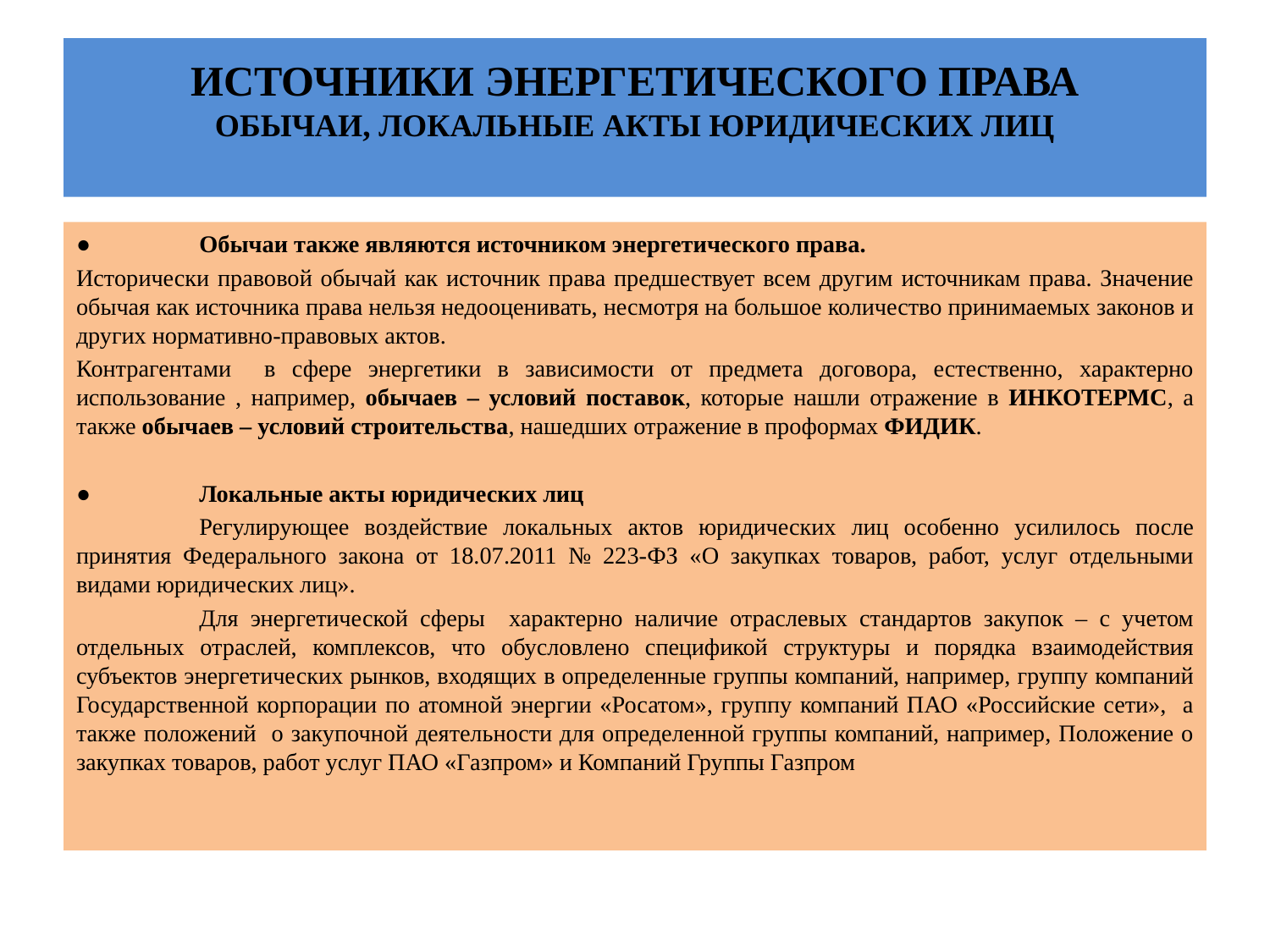

# ИСТОЧНИКИ ЭНЕРГЕТИЧЕСКОГО ПРАВА ОБЫЧАИ, ЛОКАЛЬНЫЕ АКТЫ ЮРИДИЧЕСКИХ ЛИЦ
●	Обычаи также являются источником энергетического права.
Исторически правовой обычай как источник права предшествует всем другим источникам права. Значение обычая как источника права нельзя недооценивать, несмотря на большое количество принимаемых законов и других нормативно-правовых актов.
Контрагентами  в сфере энергетики в зависимости от предмета договора, естественно, характерно использование , например, обычаев – условий поставок, которые нашли отражение в ИНКОТЕРМС, а также обычаев – условий строительства, нашедших отражение в проформах ФИДИК.

●	Локальные акты юридических лиц
	Регулирующее воздействие локальных актов юридических лиц особенно усилилось после принятия Федерального закона от 18.07.2011 № 223-ФЗ «О закупках товаров, работ, услуг отдельными видами юридических лиц».
	Для энергетической сферы  характерно наличие отраслевых стандартов закупок – с учетом отдельных отраслей, комплексов, что обусловлено спецификой структуры и порядка взаимодействия субъектов энергетических рынков, входящих в определенные группы компаний, например, группу компаний Государственной корпорации по атомной энергии «Росатом», группу компаний ПАО «Российские сети»,  а также положений  о закупочной деятельности для определенной группы компаний, например, Положение о закупках товаров, работ услуг ПАО «Газпром» и Компаний Группы Газпром